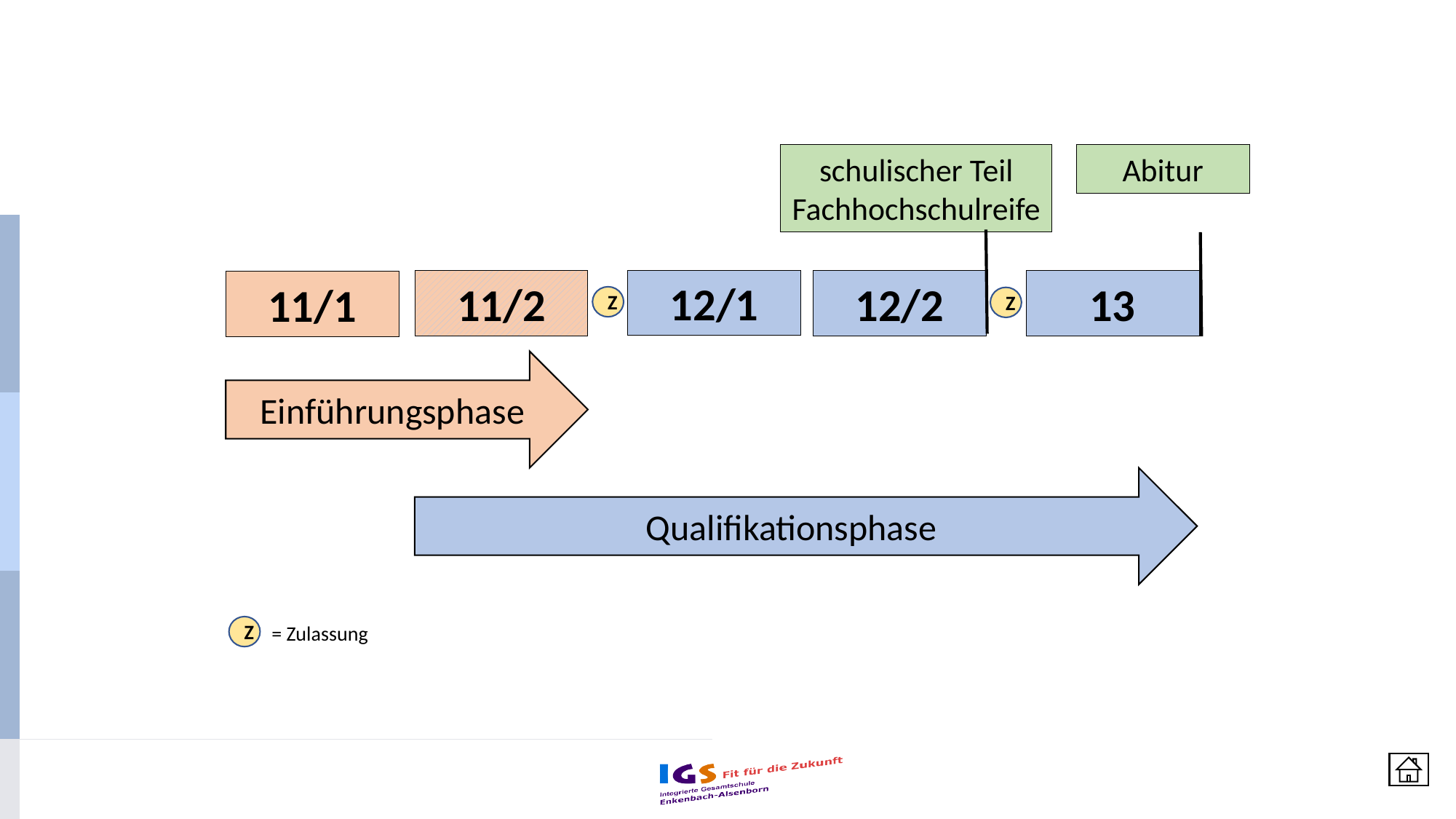

Abitur
schulischer Teil Fachhochschulreife
12/1
13
12/2
11/2
11/1
Z
Z
Einführungsphase
Qualifikationsphase
= Zulassung
Z